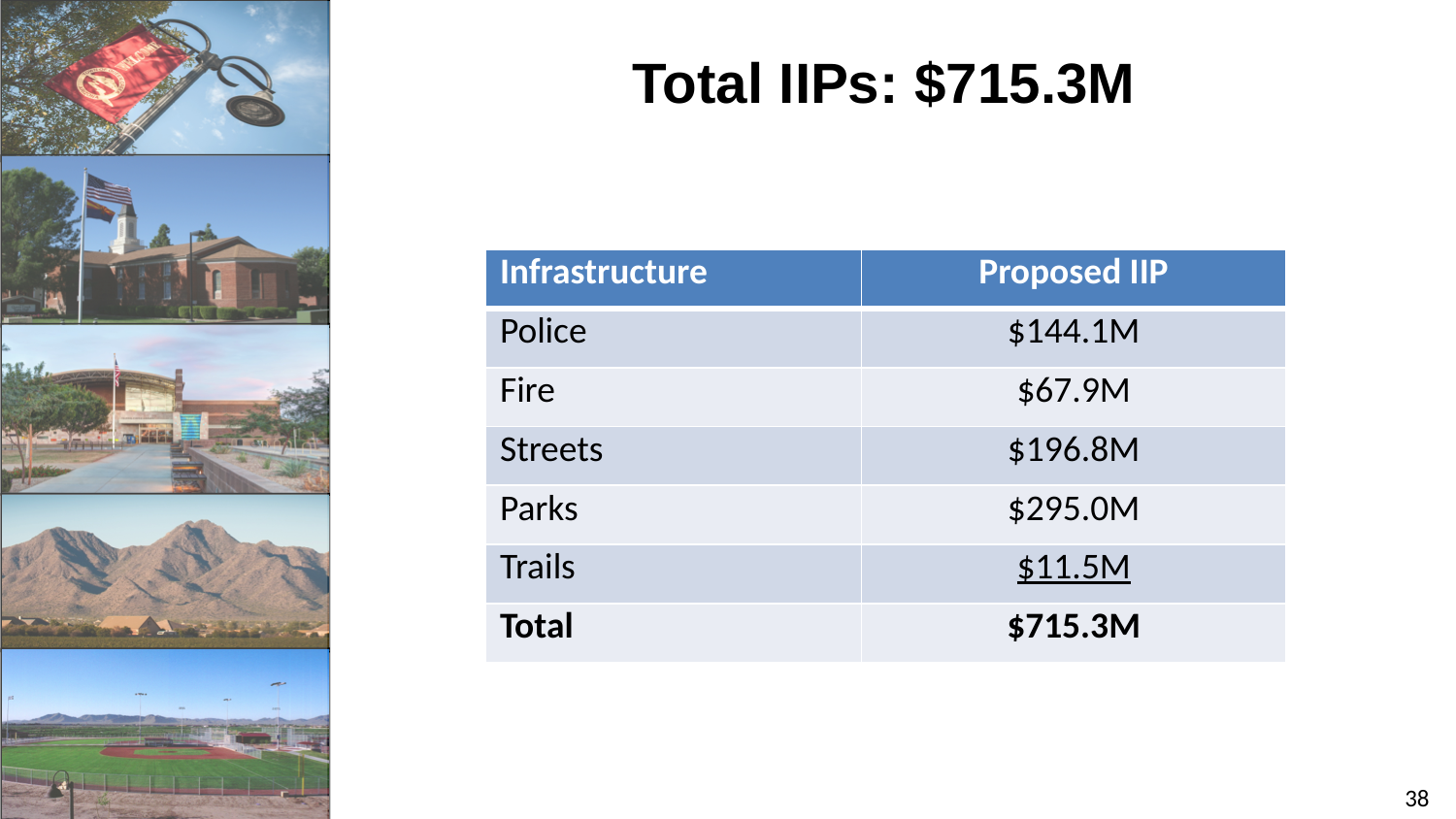

# Total IIPs: $715.3M
| Infrastructure | Proposed IIP |
| --- | --- |
| Police | $144.1M |
| Fire | $67.9M |
| Streets | $196.8M |
| Parks | $295.0M |
| Trails | $11.5M |
| Total | $715.3M |
38